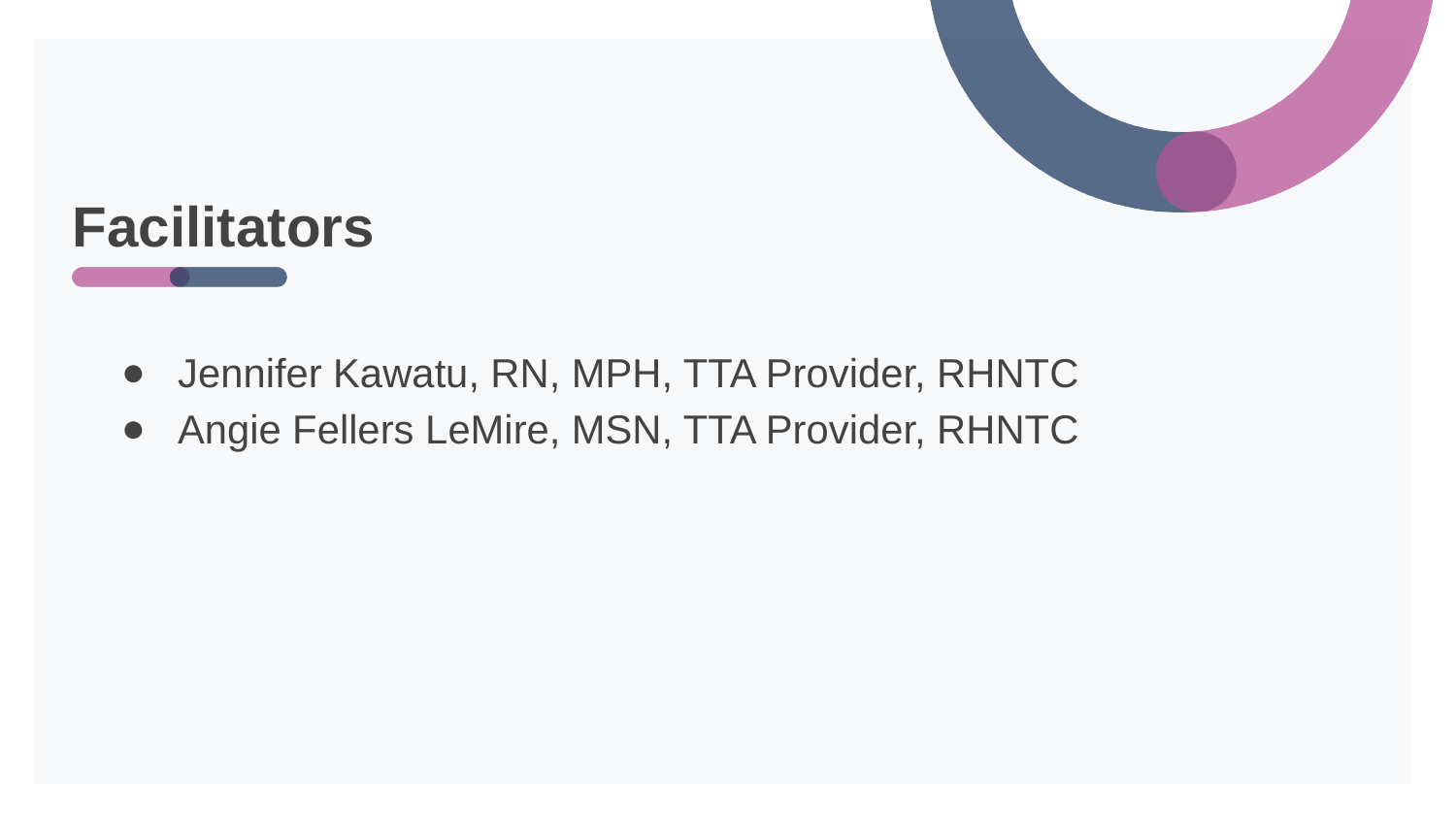

# Facilitators
Jennifer Kawatu, RN, MPH, TTA Provider, RHNTC
Angie Fellers LeMire, MSN, TTA Provider, RHNTC